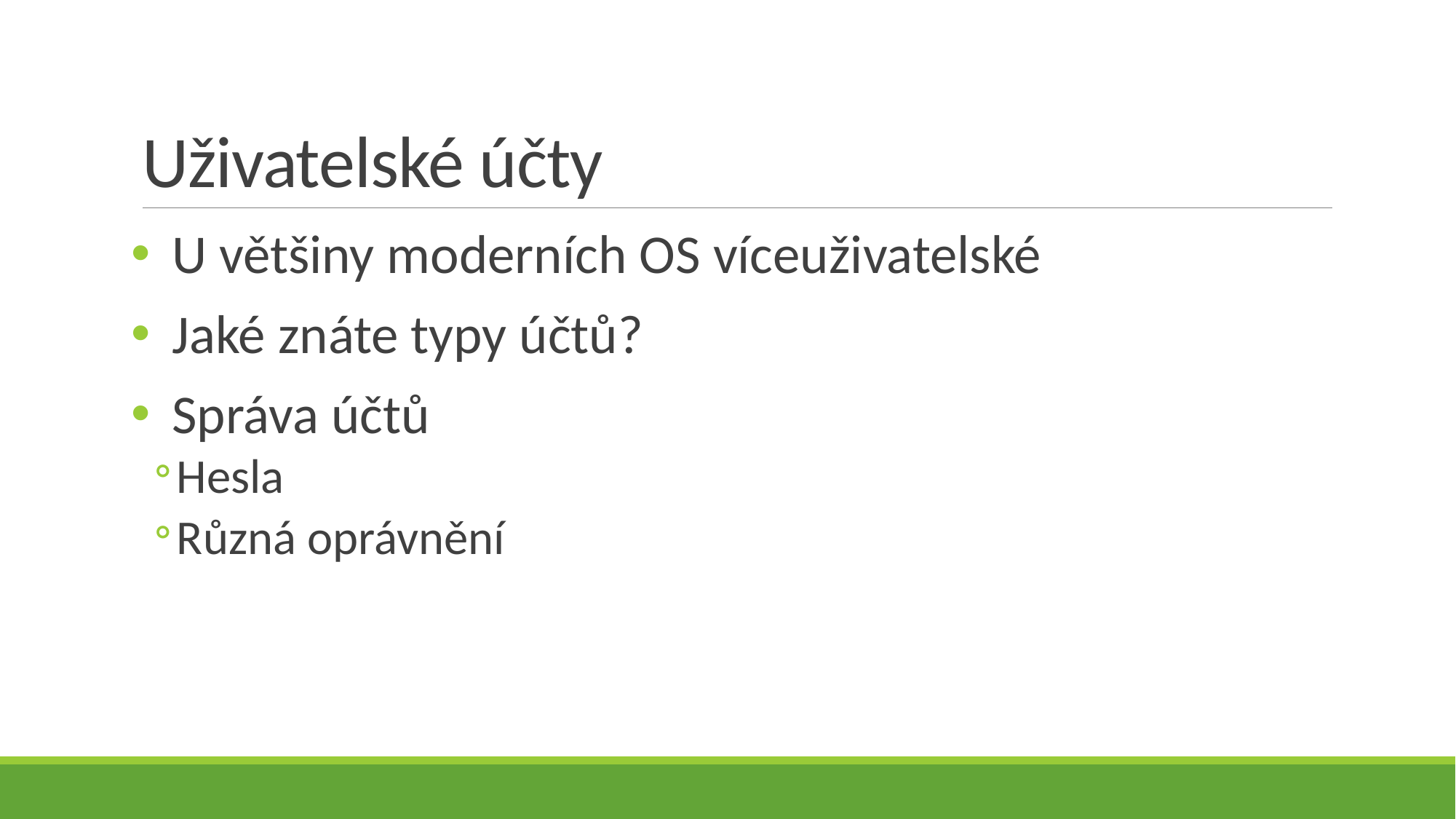

# Uživatelské účty
U většiny moderních OS víceuživatelské
Jaké znáte typy účtů?
Správa účtů
Hesla
Různá oprávnění